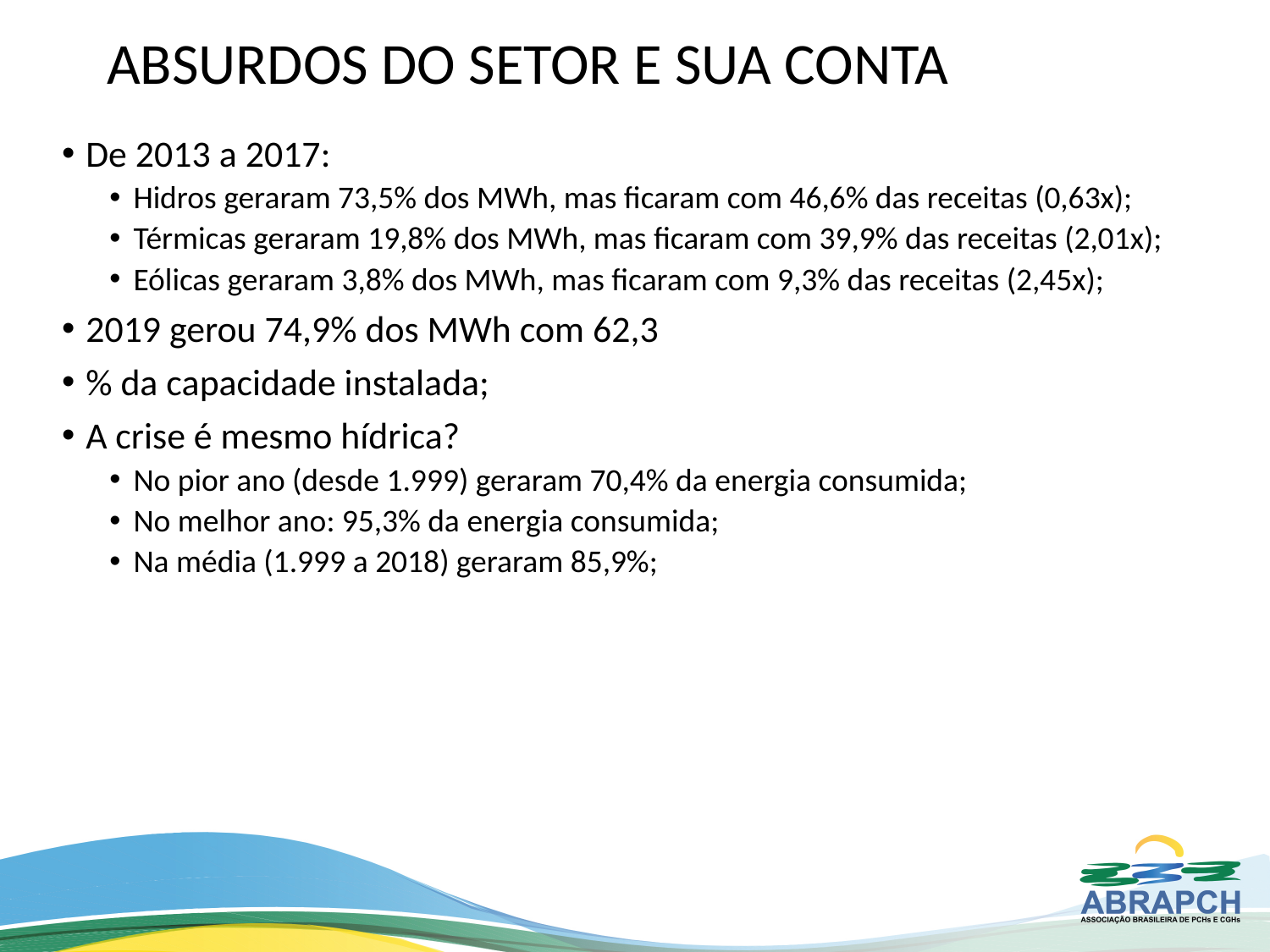

# ABSURDOS DO SETOR E SUA CONTA
De 2013 a 2017:
Hidros geraram 73,5% dos MWh, mas ficaram com 46,6% das receitas (0,63x);
Térmicas geraram 19,8% dos MWh, mas ficaram com 39,9% das receitas (2,01x);
Eólicas geraram 3,8% dos MWh, mas ficaram com 9,3% das receitas (2,45x);
2019 gerou 74,9% dos MWh com 62,3
% da capacidade instalada;
A crise é mesmo hídrica?
No pior ano (desde 1.999) geraram 70,4% da energia consumida;
No melhor ano: 95,3% da energia consumida;
Na média (1.999 a 2018) geraram 85,9%;